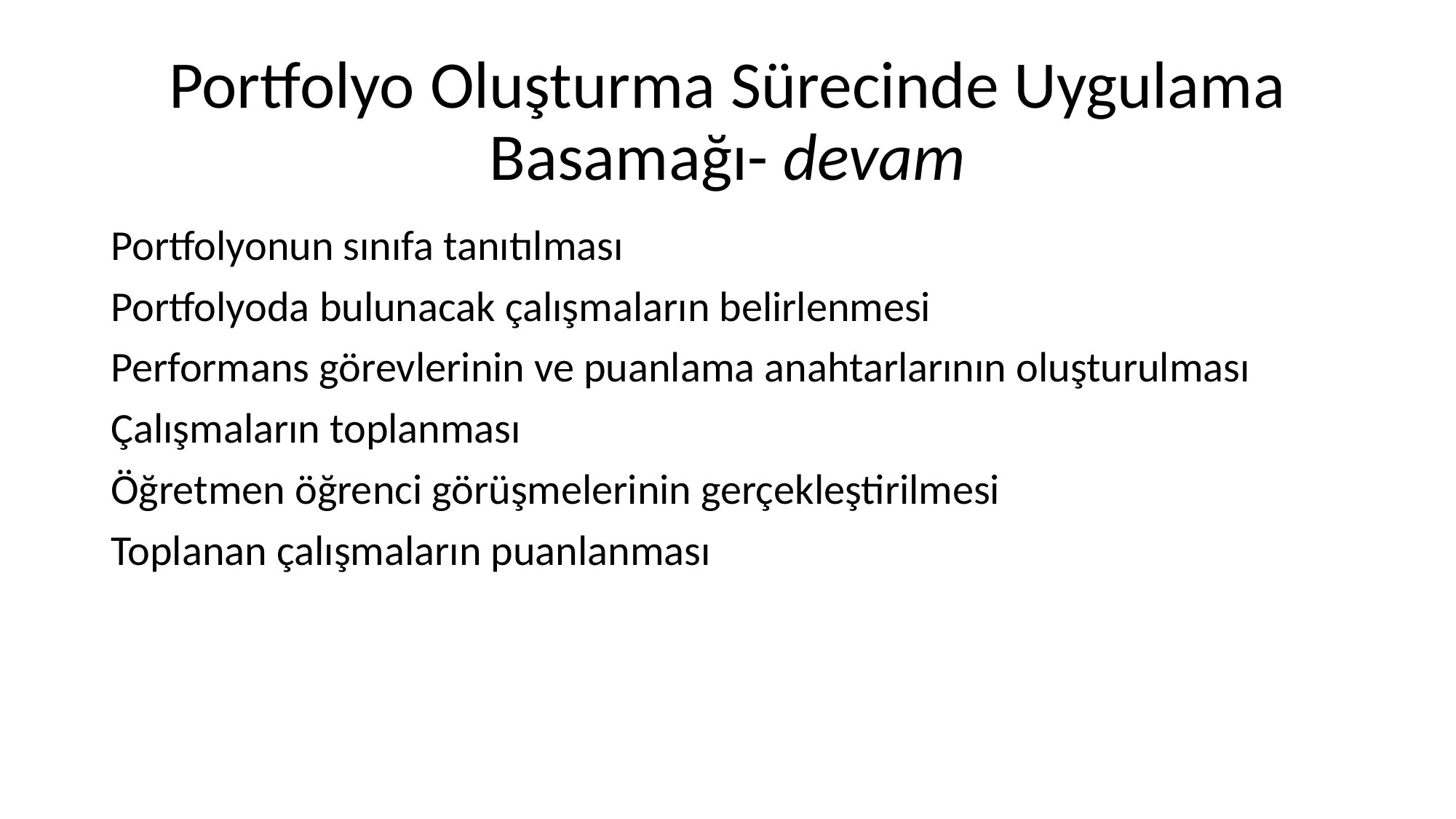

# Portfolyo Oluşturma Sürecinde Uygulama Basamağı- devam
Portfolyonun sınıfa tanıtılması
Portfolyoda bulunacak çalışmaların belirlenmesi
Performans görevlerinin ve puanlama anahtarlarının oluşturulması
Çalışmaların toplanması
Öğretmen öğrenci görüşmelerinin gerçekleştirilmesi
Toplanan çalışmaların puanlanması